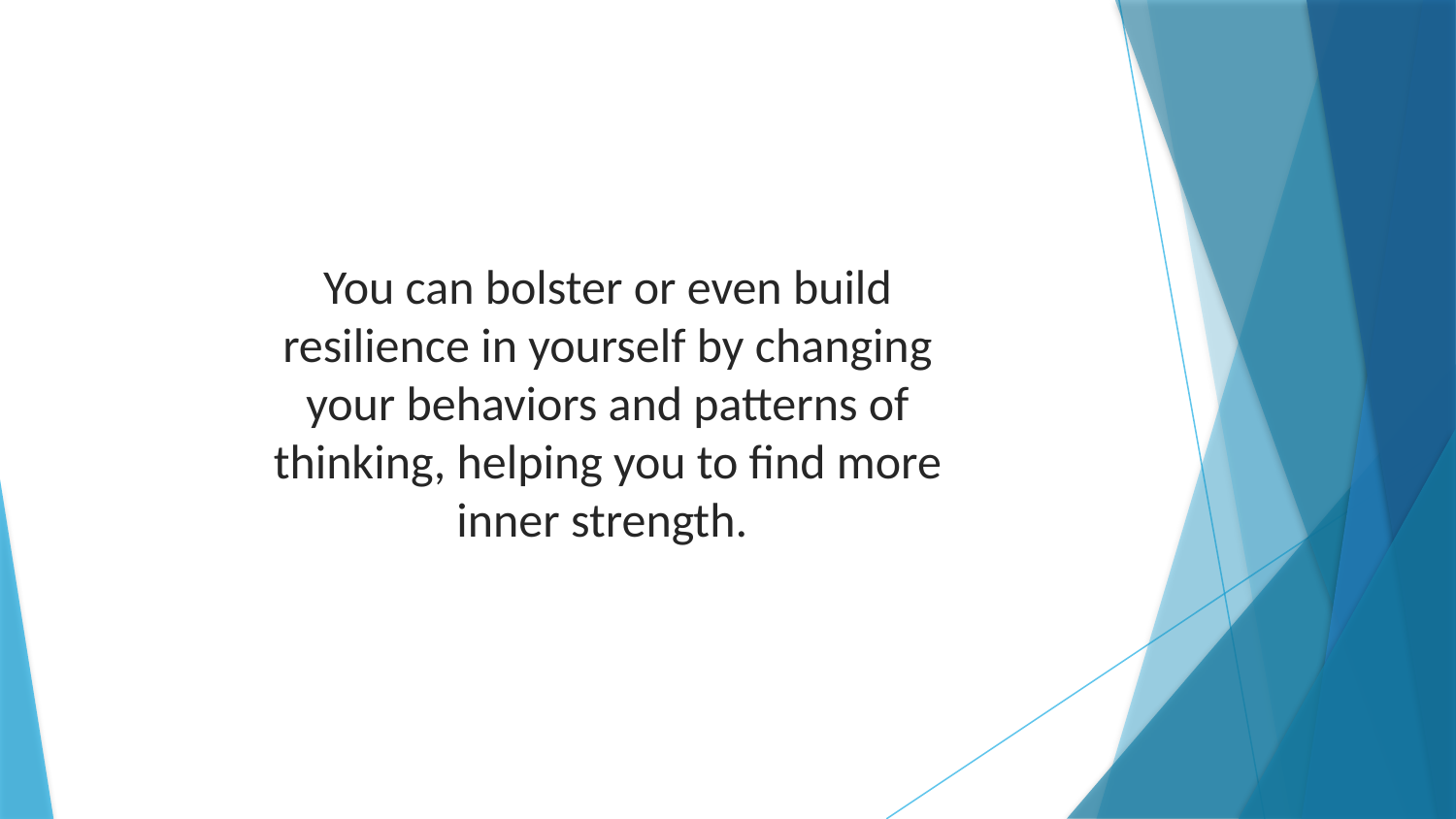

You can bolster or even build resilience in yourself by changing your behaviors and patterns of thinking, helping you to find more inner strength.